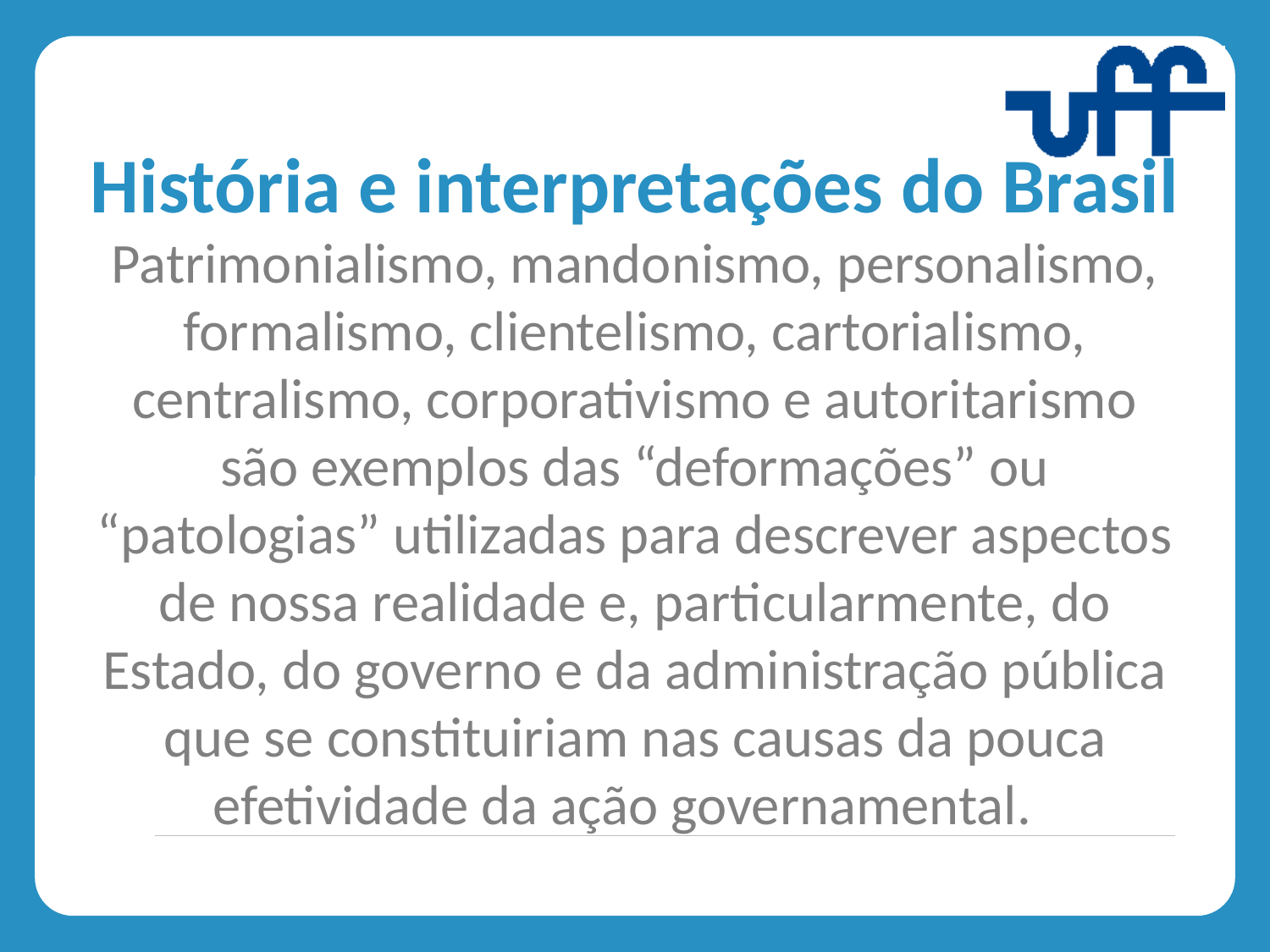

História e interpretações do Brasil
# Patrimonialismo, mandonismo, personalismo, formalismo, clientelismo, cartorialismo, centralismo, corporativismo e autoritarismo são exemplos das “deformações” ou “patologias” utilizadas para descrever aspectos de nossa realidade e, particularmente, do Estado, do governo e da administração pública que se constituiriam nas causas da pouca efetividade da ação governamental.